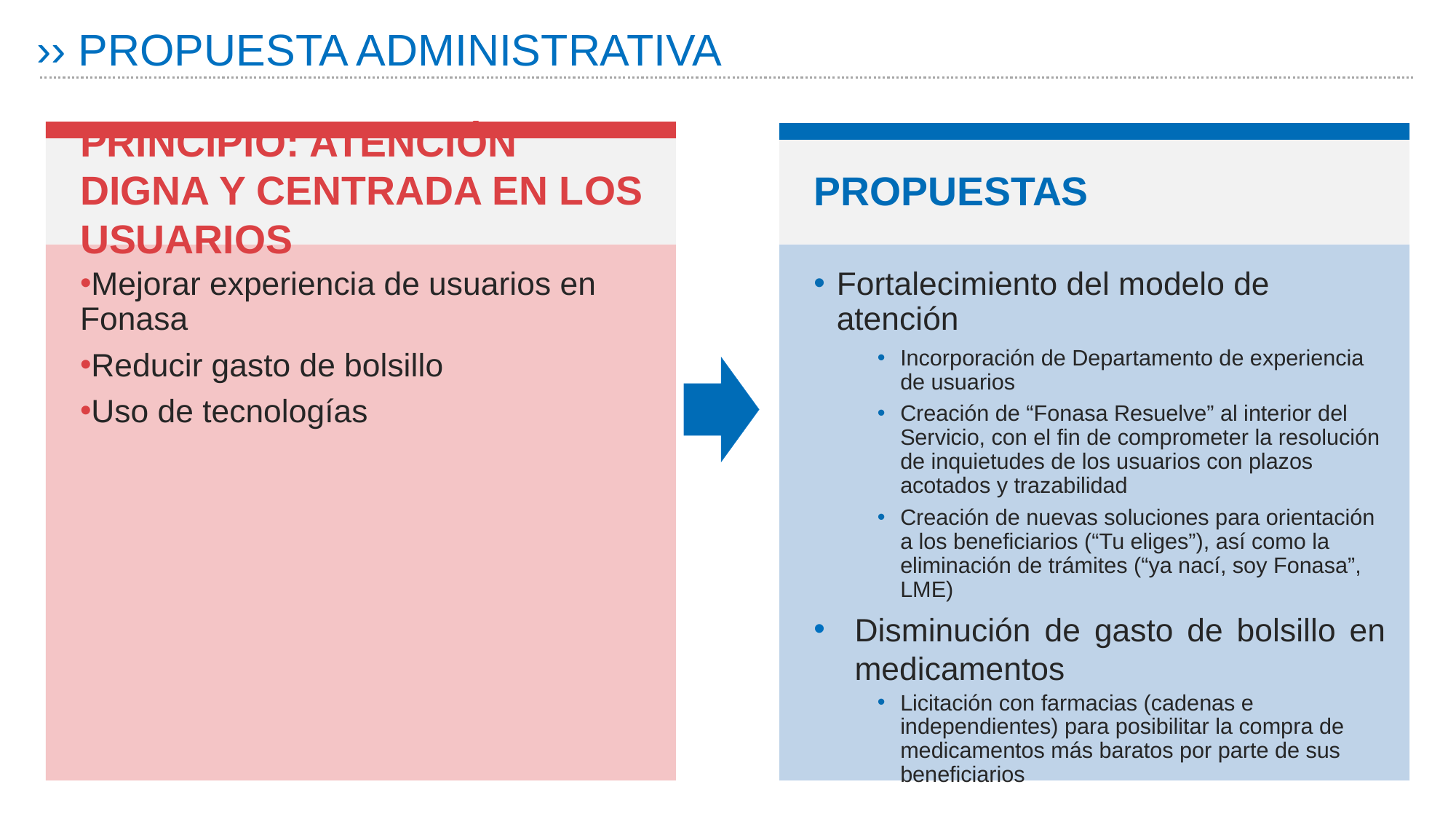

›› PROPUESTA ADMINISTRATIVA

PRINCIPIO: ATENCIÓN DIGNA Y CENTRADA EN LOS USUARIOS
Mejorar experiencia de usuarios en Fonasa
Reducir gasto de bolsillo
Uso de tecnologías

PROPUESTAS
Fortalecimiento del modelo de atención
Incorporación de Departamento de experiencia de usuarios
Creación de “Fonasa Resuelve” al interior del Servicio, con el fin de comprometer la resolución de inquietudes de los usuarios con plazos acotados y trazabilidad
Creación de nuevas soluciones para orientación a los beneficiarios (“Tu eliges”), así como la eliminación de trámites (“ya nací, soy Fonasa”, LME)
Disminución de gasto de bolsillo en medicamentos
Licitación con farmacias (cadenas e independientes) para posibilitar la compra de medicamentos más baratos por parte de sus beneficiarios